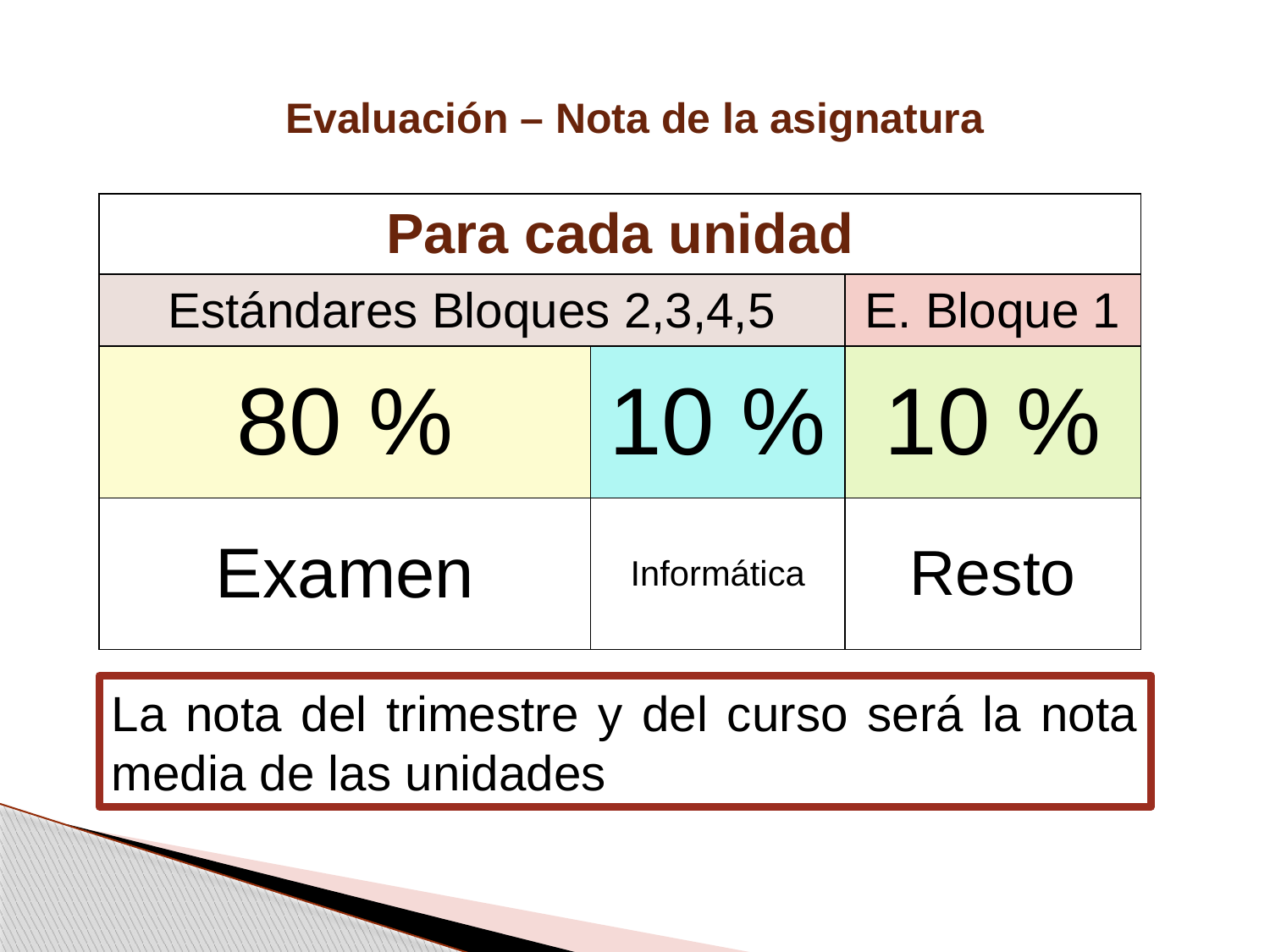

Evaluación – Nota de la asignatura
| Para cada unidad |  |  |
| --- | --- | --- |
| Estándares Bloques 2,3,4,5 |  | E. Bloque 1 |
| 80 % | 10 % | 10 % |
| Examen | Informática | Resto |
La nota del trimestre y del curso será la nota media de las unidades